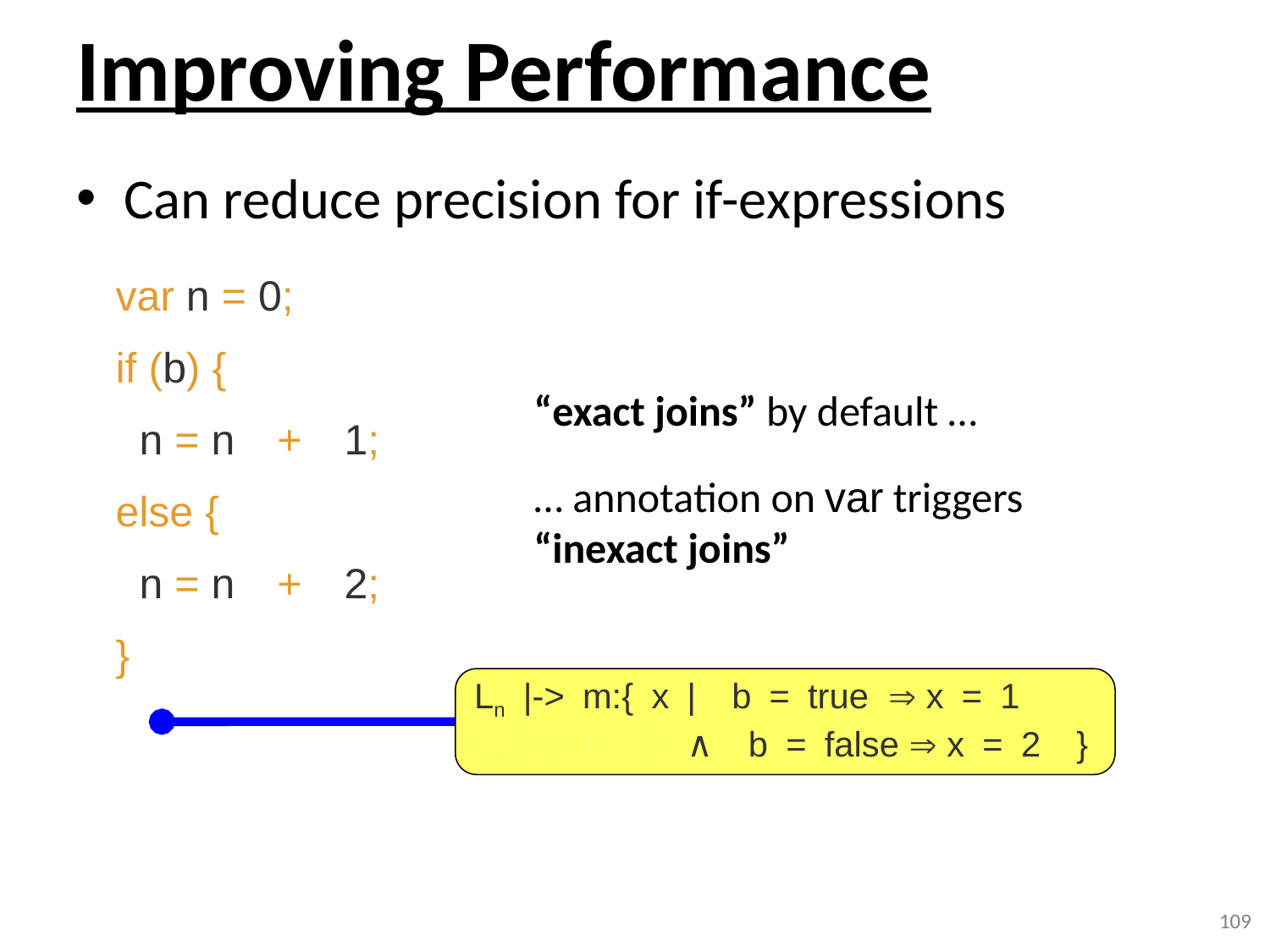

# Improving Performance
Can reduce precision for if-expressions
var n = 0;
if (b) {
  n = n  +  1;
else {
  n = n  +  2;
}
“exact joins” by default …
… annotation on var triggers “inexact joins”
Ln |-> m:{ x |  b = true  ⇒ x = 1
Ln |-> m: {x ∧  b = false ⇒ x = 2  }
109